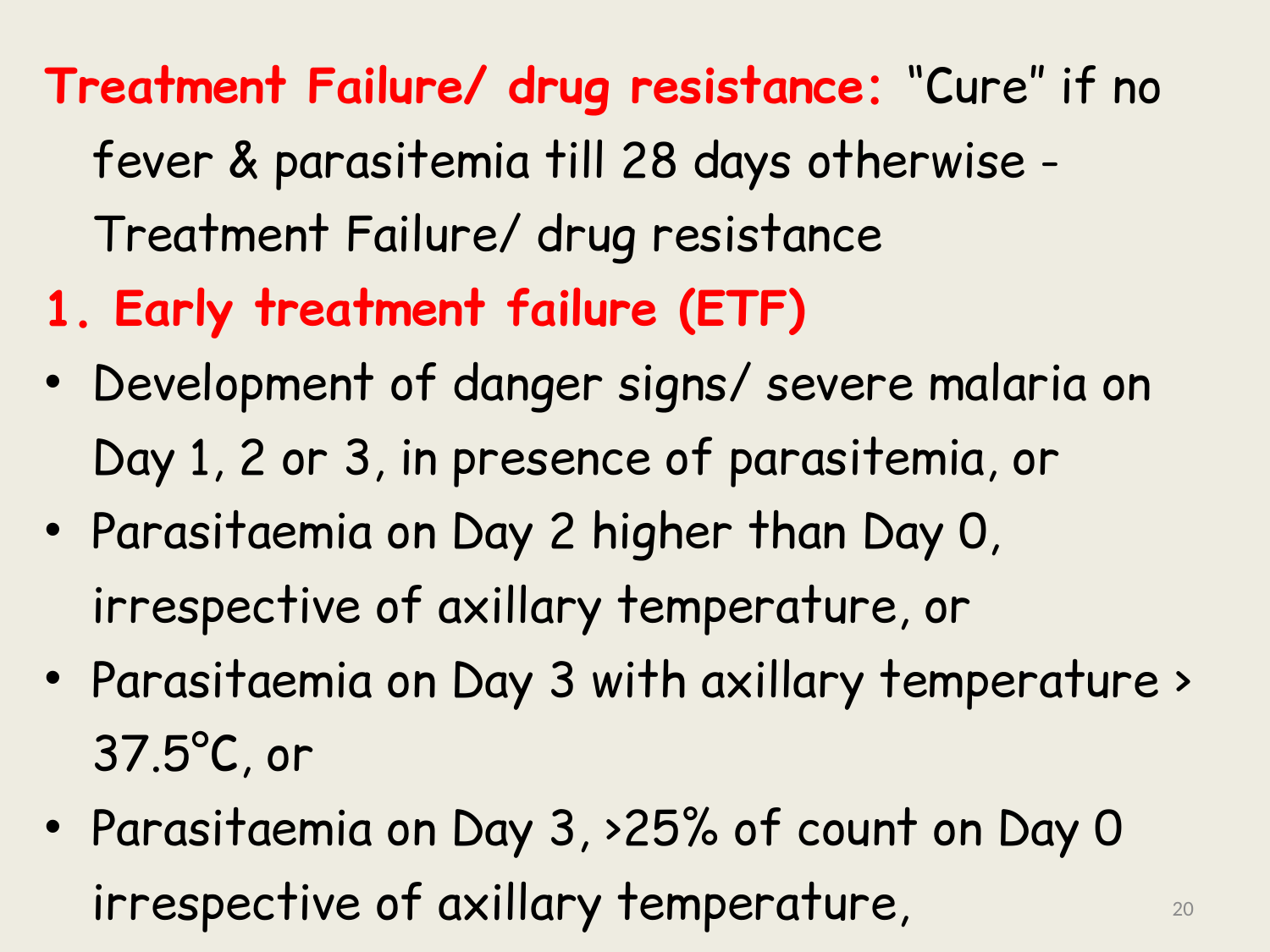

Treatment Failure/ drug resistance: “Cure” if no fever & parasitemia till 28 days otherwise - Treatment Failure/ drug resistance
1. Early treatment failure (ETF)
Development of danger signs/ severe malaria on Day 1, 2 or 3, in presence of parasitemia, or
Parasitaemia on Day 2 higher than Day 0, irrespective of axillary temperature, or
Parasitaemia on Day 3 with axillary temperature > 37.5°C, or
Parasitaemia on Day 3, >25% of count on Day 0 irrespective of axillary temperature,
20